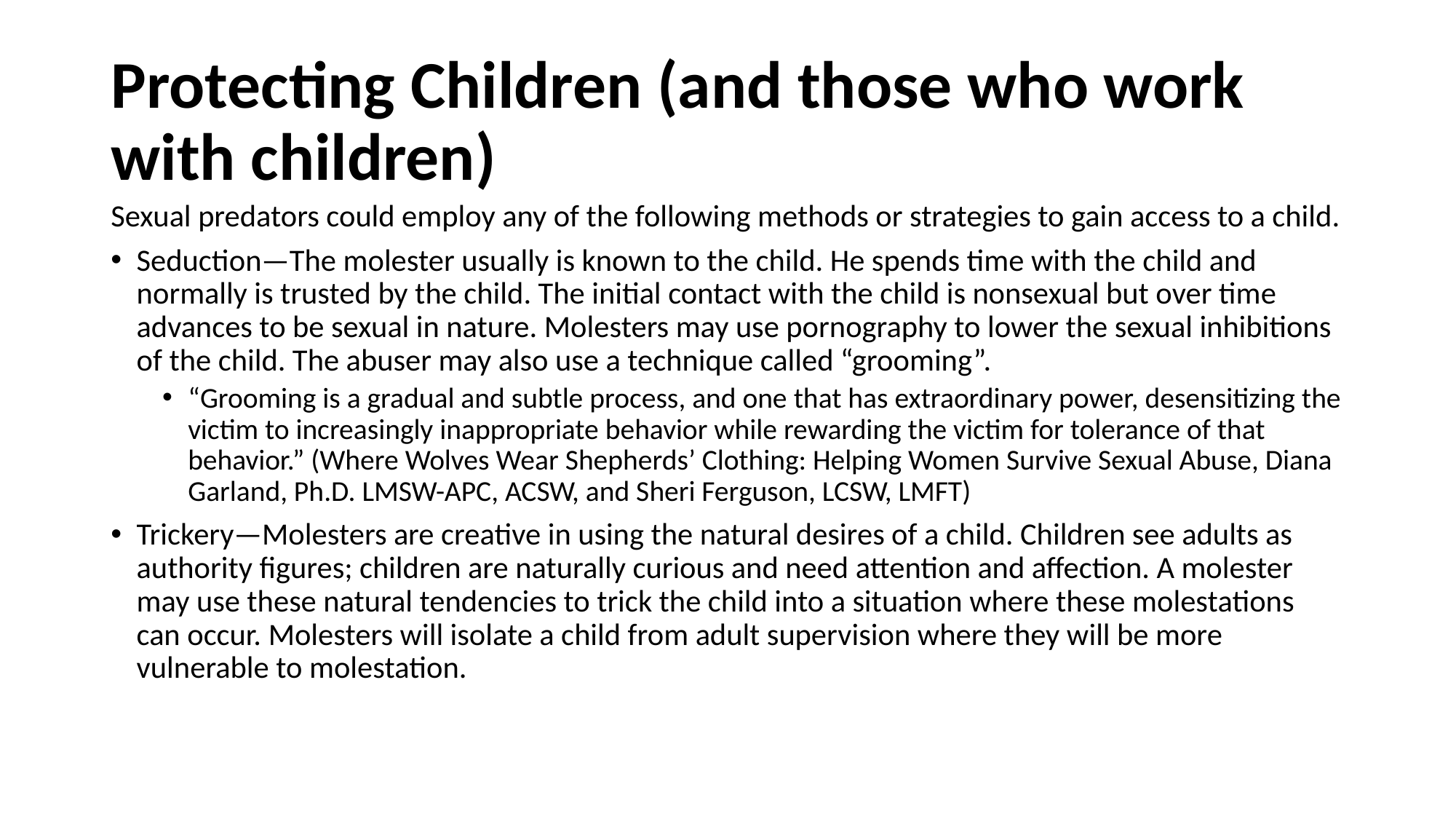

# Protecting Children (and those who work with children)
Sexual predators could employ any of the following methods or strategies to gain access to a child.
Seduction—The molester usually is known to the child. He spends time with the child and normally is trusted by the child. The initial contact with the child is nonsexual but over time advances to be sexual in nature. Molesters may use pornography to lower the sexual inhibitions of the child. The abuser may also use a technique called “grooming”.
“Grooming is a gradual and subtle process, and one that has extraordinary power, desensitizing the victim to increasingly inappropriate behavior while rewarding the victim for tolerance of that behavior.” (Where Wolves Wear Shepherds’ Clothing: Helping Women Survive Sexual Abuse, Diana Garland, Ph.D. LMSW-APC, ACSW, and Sheri Ferguson, LCSW, LMFT)
Trickery—Molesters are creative in using the natural desires of a child. Children see adults as authority figures; children are naturally curious and need attention and affection. A molester may use these natural tendencies to trick the child into a situation where these molestations can occur. Molesters will isolate a child from adult supervision where they will be more vulnerable to molestation.